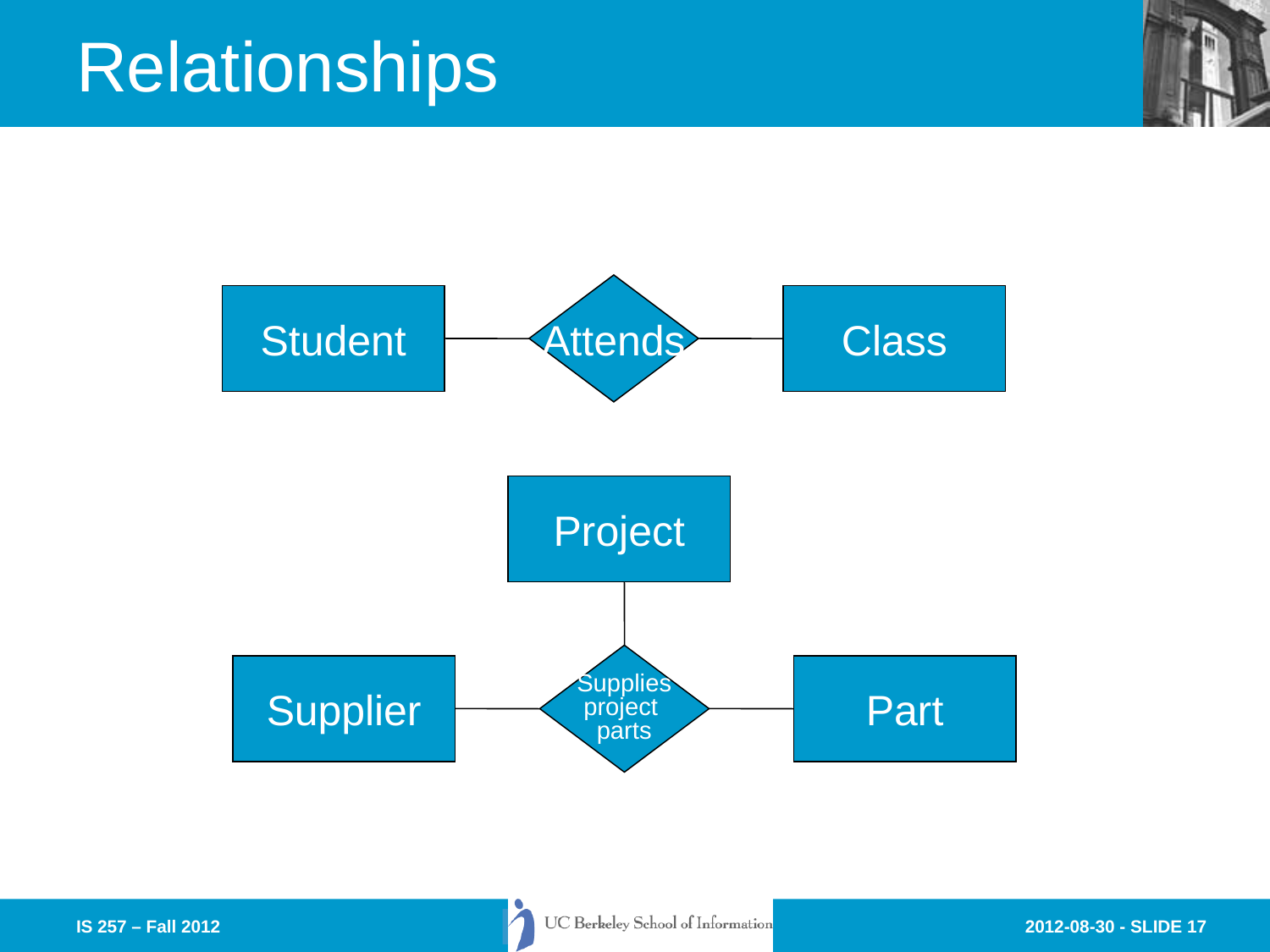

# Relationships
Attends
Student
Class

Project

Supplies
project
parts
Supplier
Part

IS 257 – Fall 2012